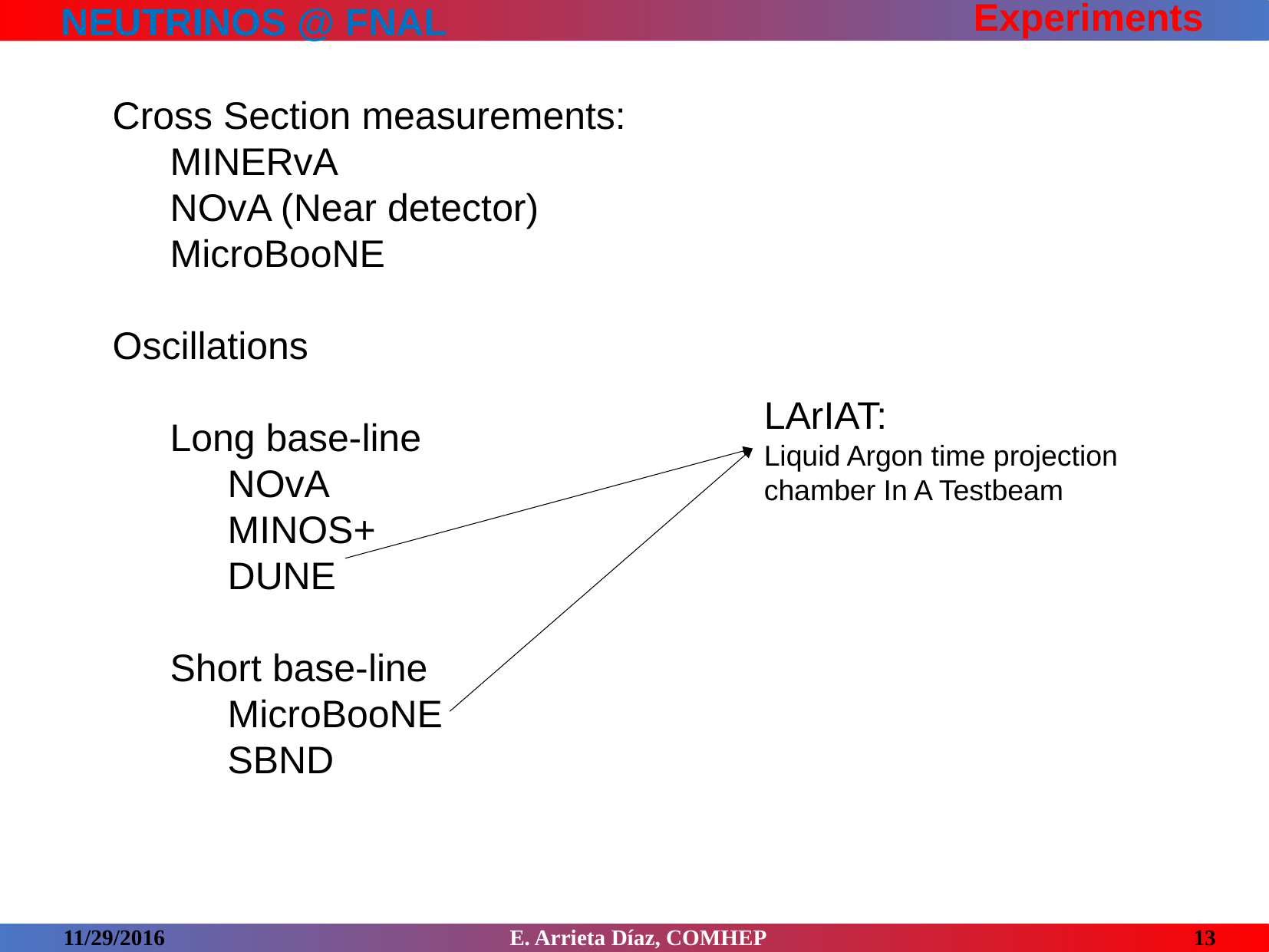

Experiments
NEUTRINOS @ FNAL
 Cross Section measurements:
 MINERvA
 NOvA (Near detector)
 MicroBooNE

 Oscillations

 Long base-line
 NOvA
 MINOS+
 DUNE

 Short base-line
 MicroBooNE
 SBND
LArIAT:
Liquid Argon time projection chamber In A Testbeam
11/29/2016
E. Arrieta Díaz, COMHEP
13